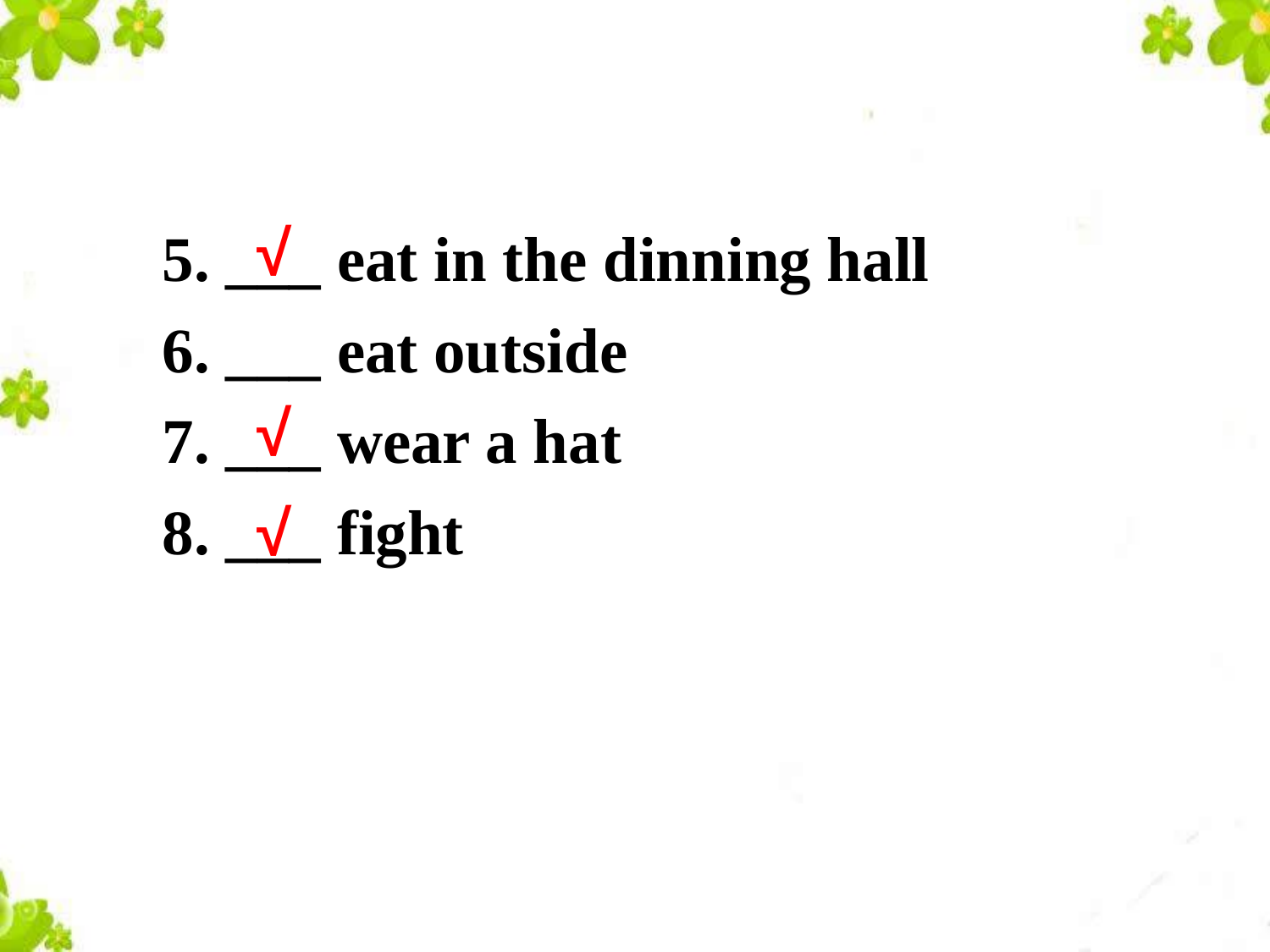

5. ___ eat in the dinning hall
6. ___ eat outside
7. ___ wear a hat
8. ___ fight
√
√
√